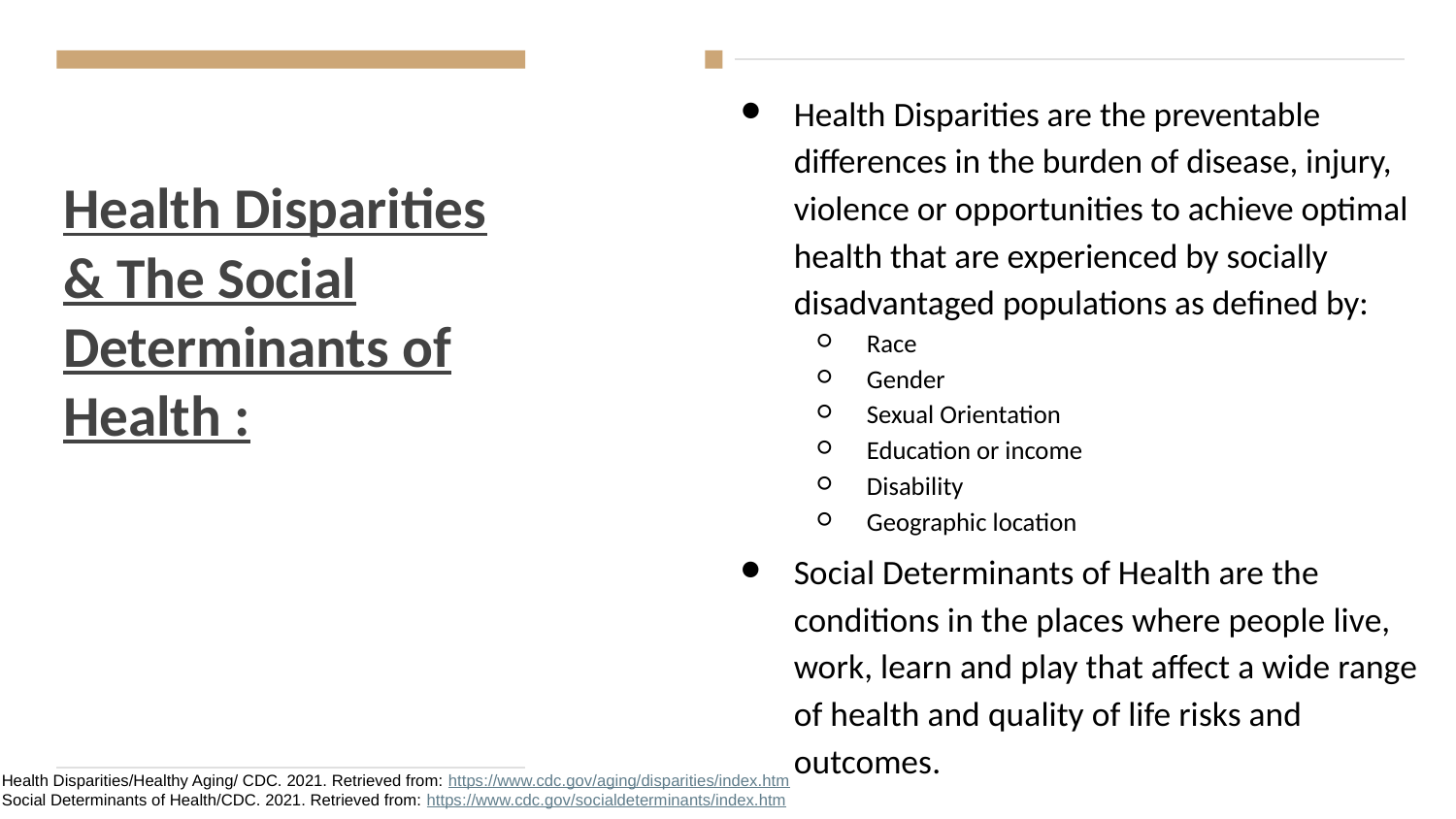

Health Disparities are the preventable differences in the burden of disease, injury, violence or opportunities to achieve optimal health that are experienced by socially disadvantaged populations as defined by:
Race
Gender
Sexual Orientation
Education or income
Disability
Geographic location

# Health Disparities & The Social Determinants of Health :
Social Determinants of Health are the conditions in the places where people live, work, learn and play that affect a wide range of health and quality of life risks and outcomes.
Health Disparities/Healthy Aging/ CDC. 2021. Retrieved from: https://www.cdc.gov/aging/disparities/index.htm
Social Determinants of Health/CDC. 2021. Retrieved from: https://www.cdc.gov/socialdeterminants/index.htm